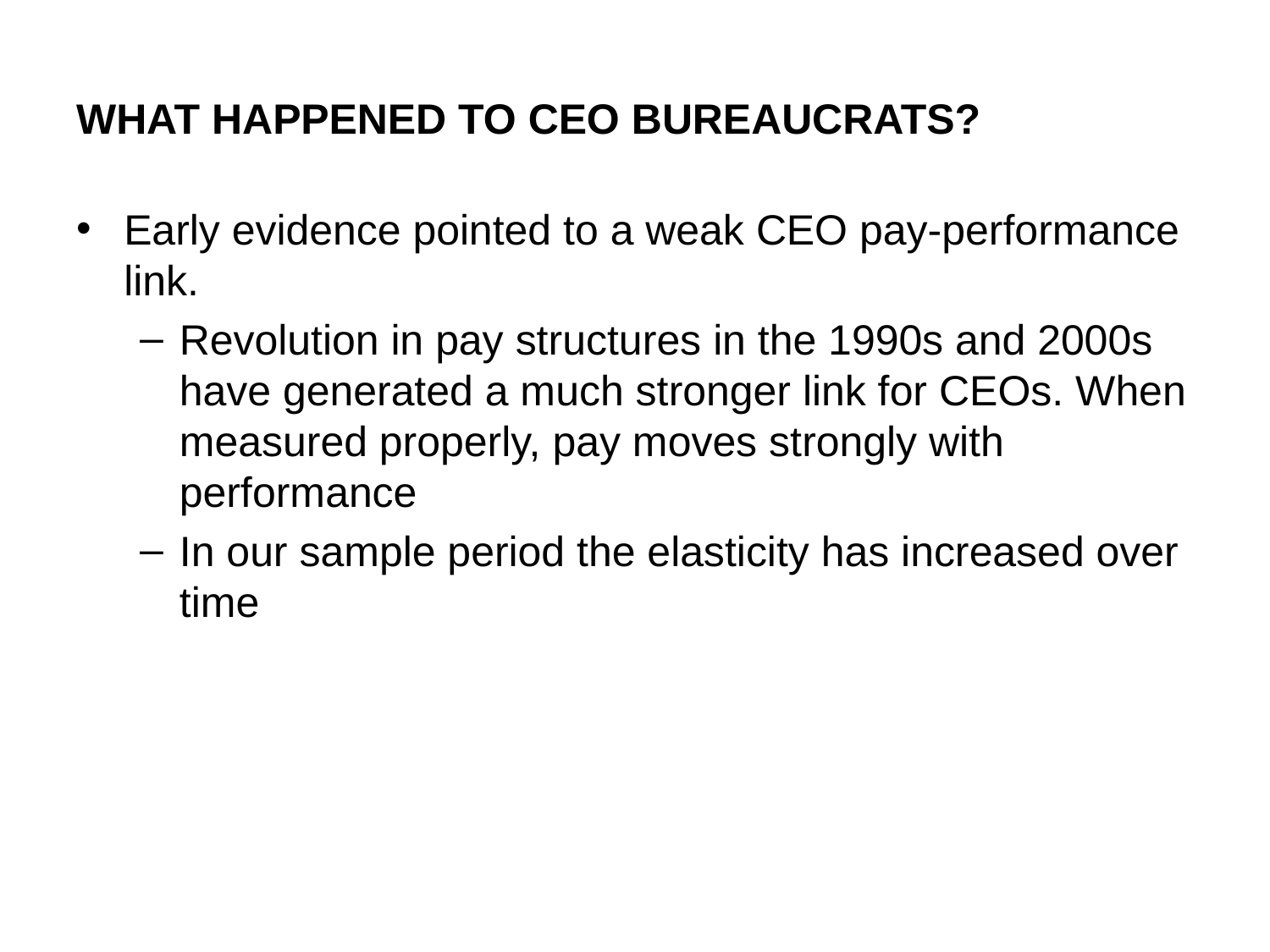

# What Happened to CEO bureaucrats?
Early evidence pointed to a weak CEO pay-performance link.
Revolution in pay structures in the 1990s and 2000s have generated a much stronger link for CEOs. When measured properly, pay moves strongly with performance
In our sample period the elasticity has increased over time